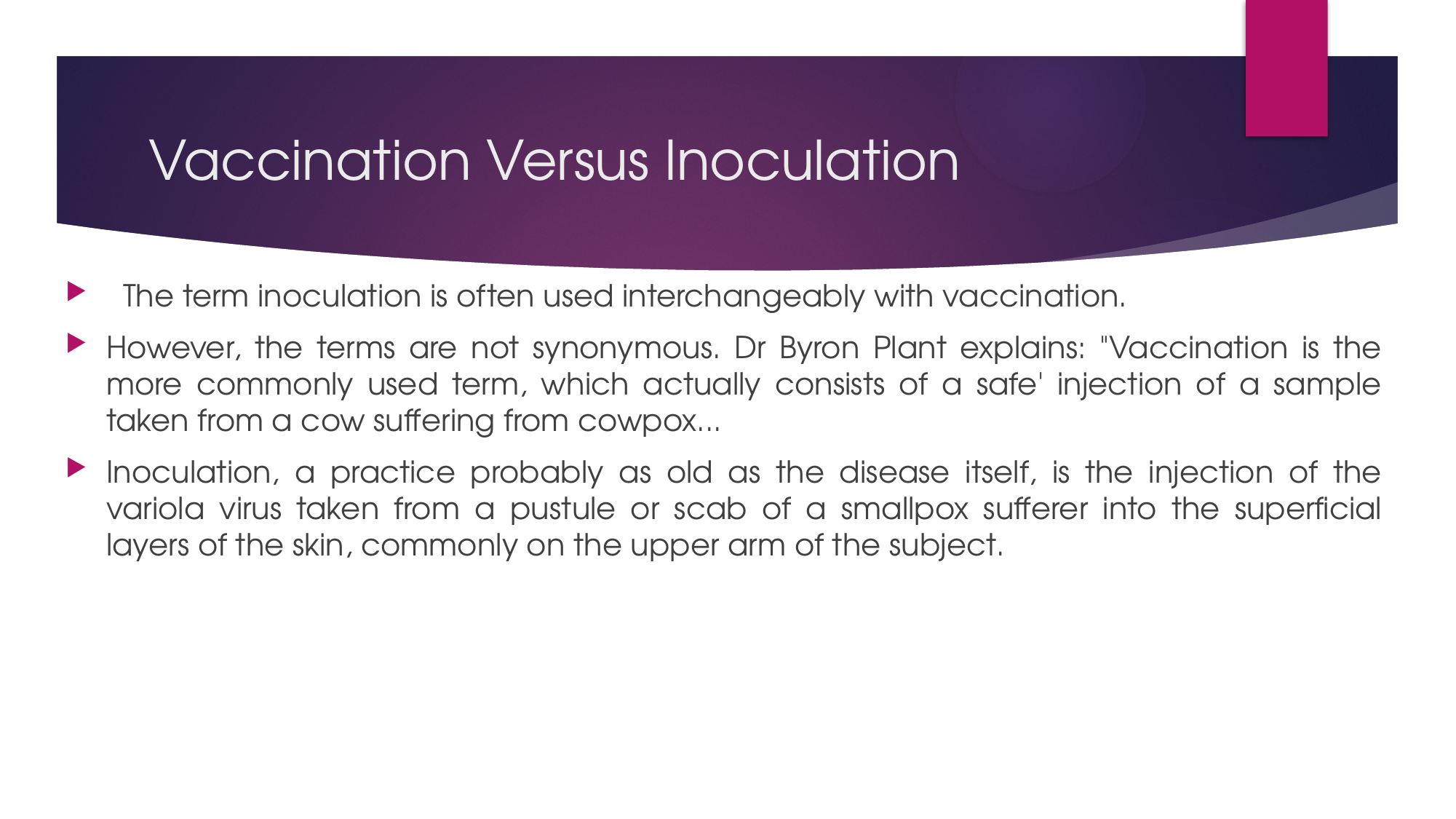

# Vaccination Versus Inoculation
  The term inoculation is often used interchangeably with vaccination.
However, the terms are not synonymous. Dr Byron Plant explains: "Vaccination is the more commonly used term, which actually consists of a safe' injection of a sample taken from a cow suffering from cowpox...
Inoculation, a practice probably as old as the disease itself, is the injection of the variola virus taken from a pustule or scab of a smallpox sufferer into the superficial layers of the skin, commonly on the upper arm of the subject.